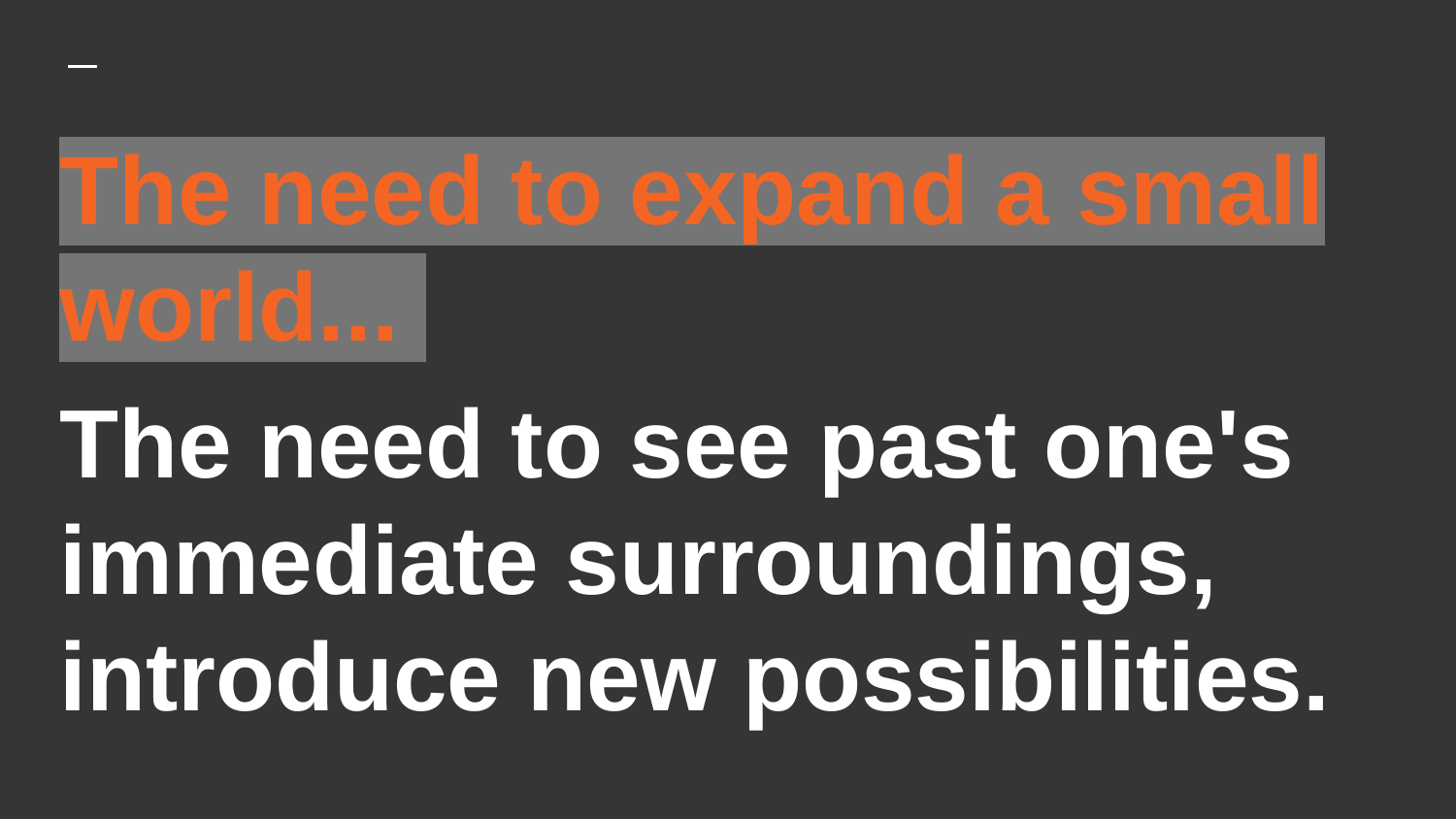

# The need to expand a small world...
The need to see past one's immediate surroundings, introduce new possibilities.